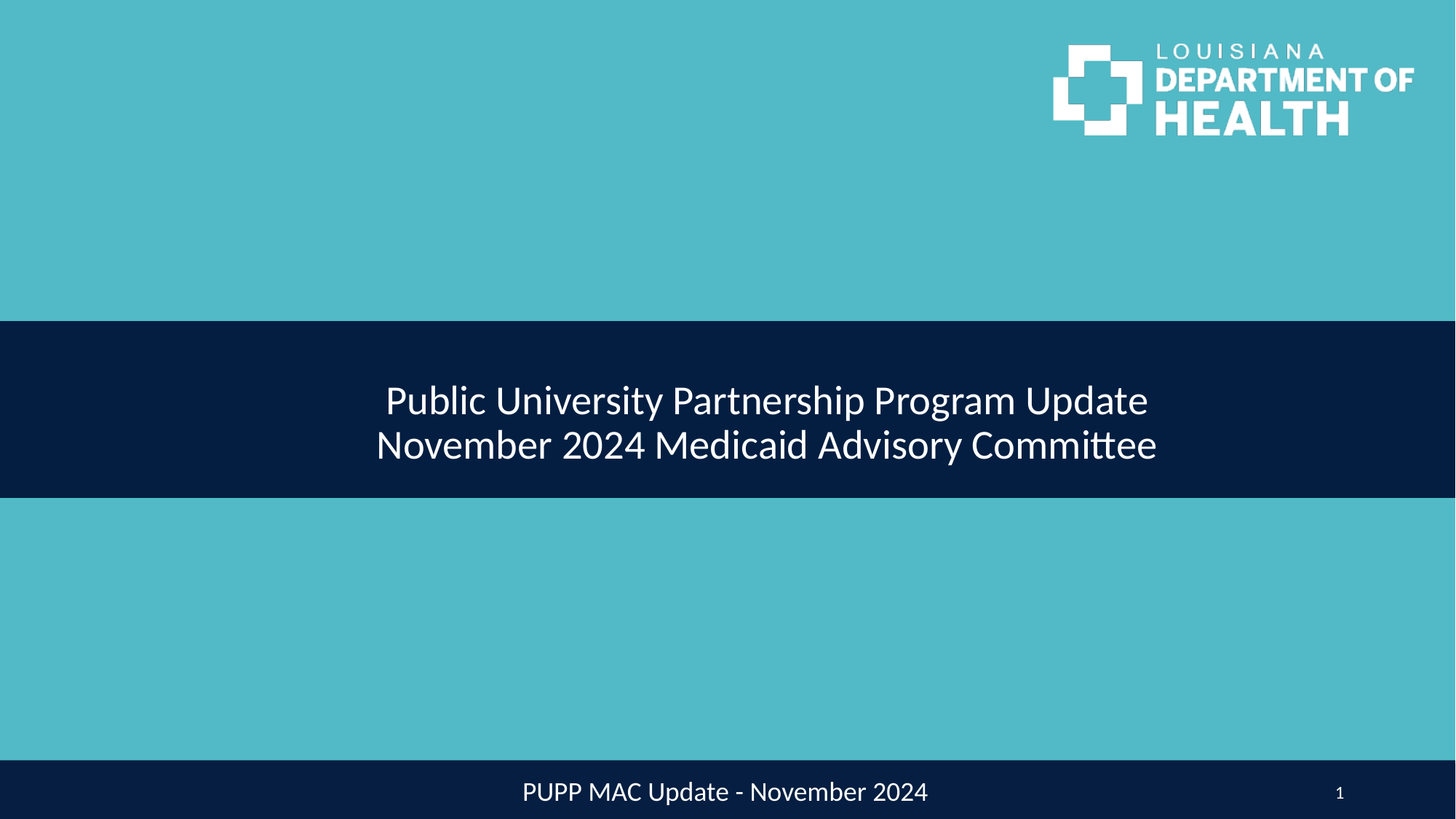

# Public University Partnership Program Update November 2024 Medicaid Advisory Committee
PUPP MAC Update - November 2024
1